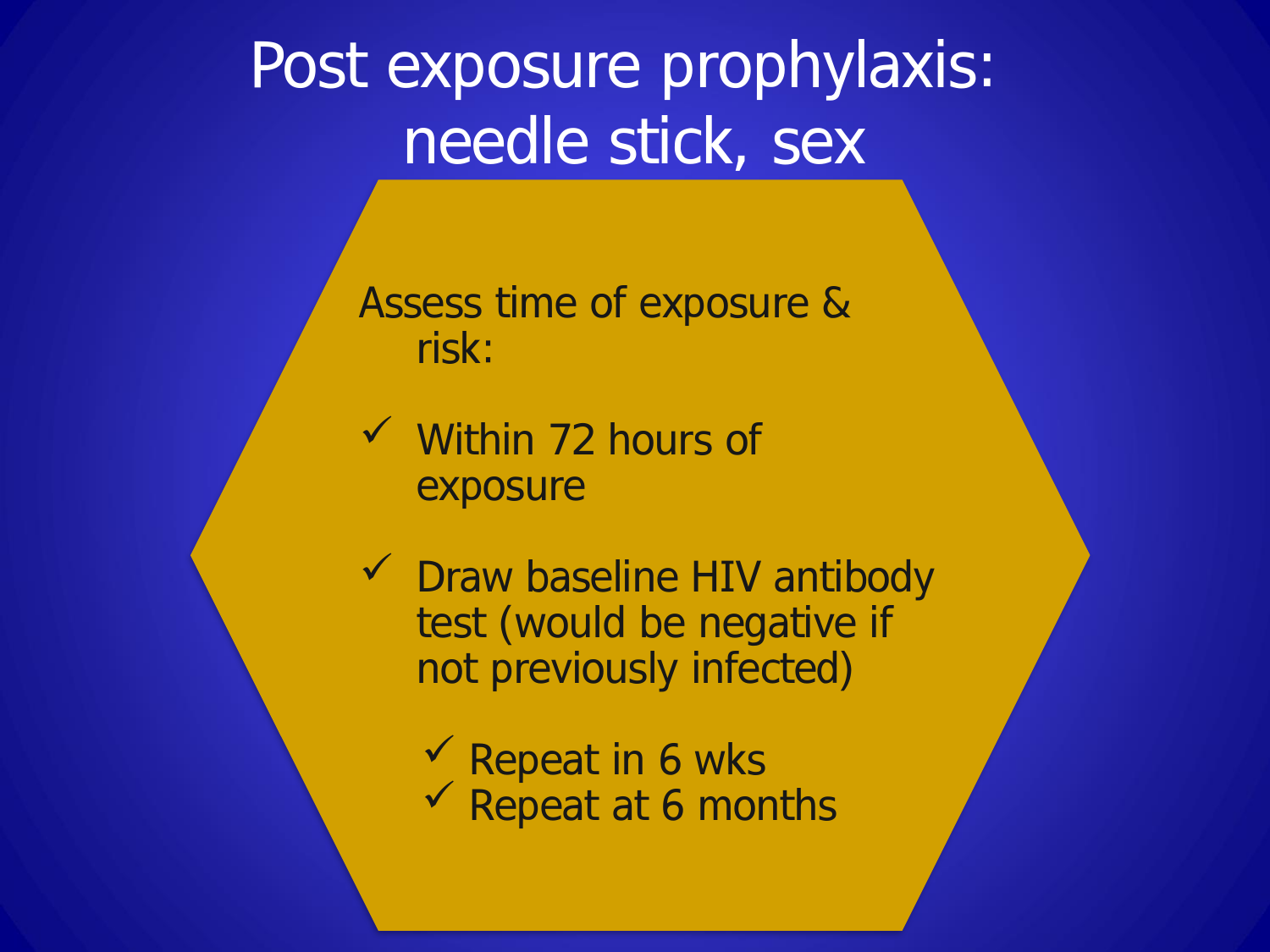

# Post exposure prophylaxis: needle stick, sex
Assess time of exposure & risk:

Within 72 hours of exposure

Draw baseline HIV antibody test (would be negative if not previously infected)

Repeat in 6 wks
Repeat at 6 months